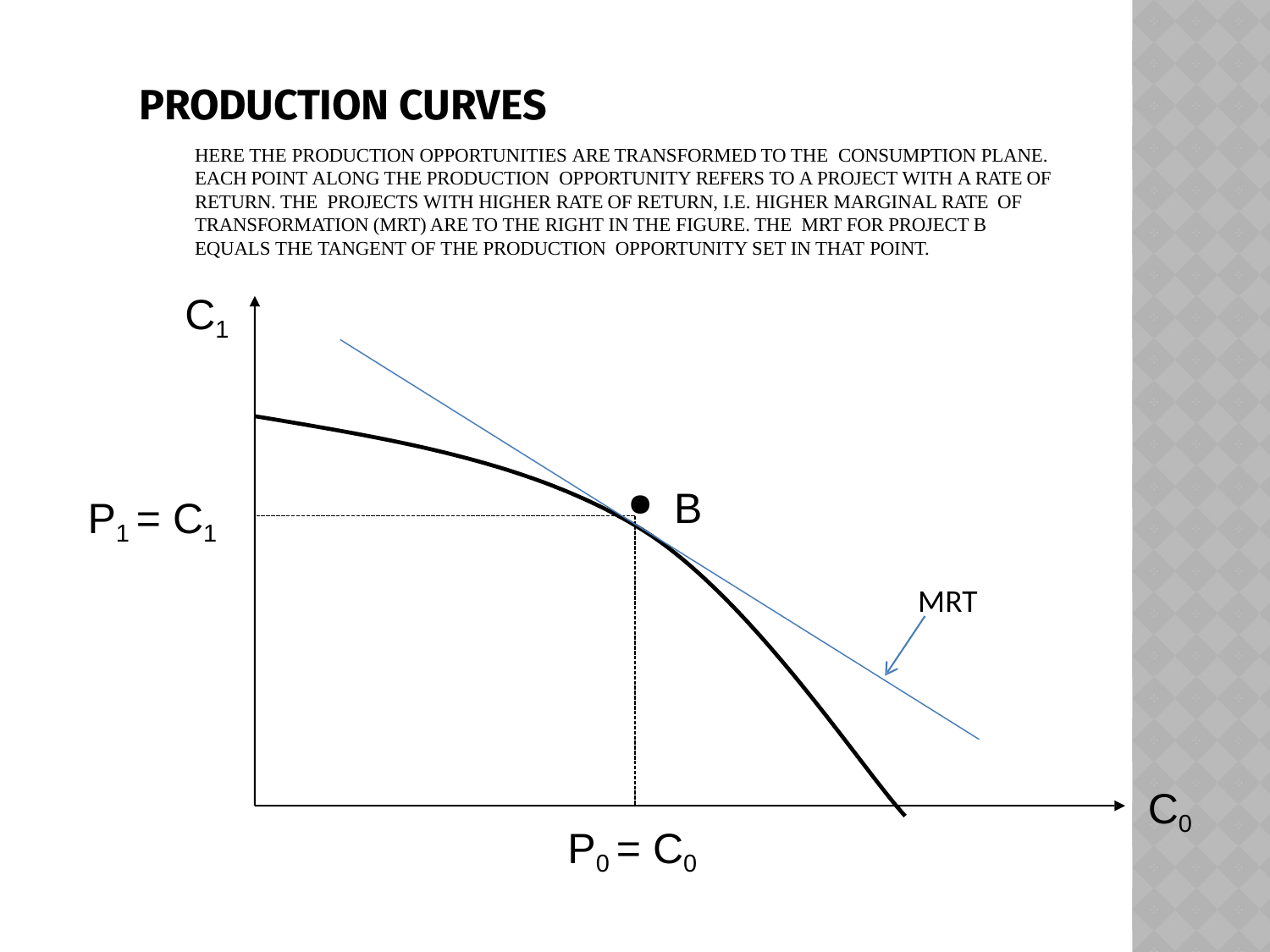

# Production curves
Here the production opportunities are transformed to the  consumption plane. Each point along the production  opportunity refers to a project with a rate of return. The  projects with higher rate of return, i.e. higher marginal rate  of transformation (MRT) are to the right in the figure. The  MRT for project B equals the tangent of the production  opportunity set in that point.
C1

B
P1 = C1

MRT

C0

P0 = C0